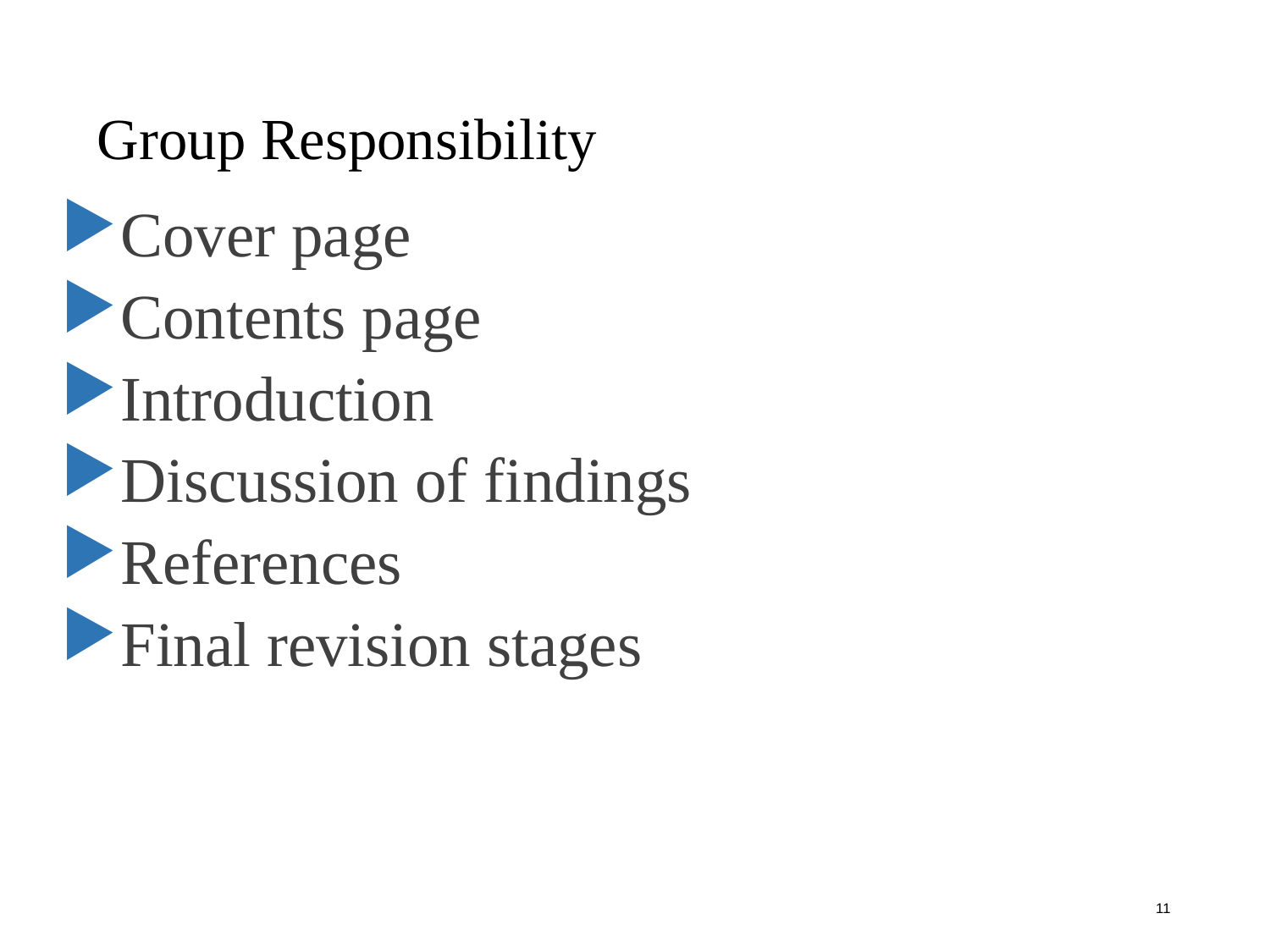

# Group Responsibility
Cover page
Contents page
Introduction
Discussion of findings
References
Final revision stages
11